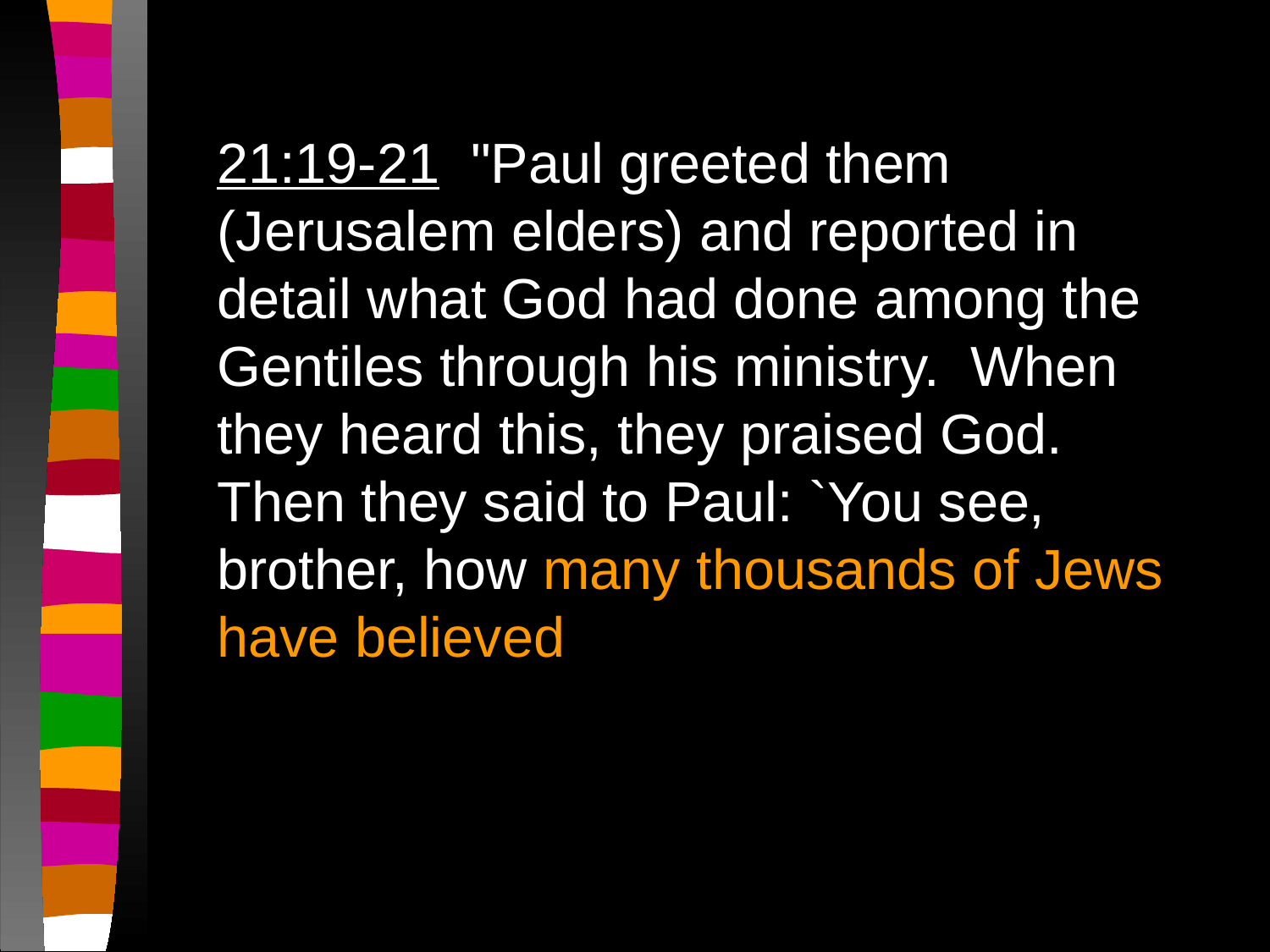

21:19-21  "Paul greeted them (Jerusalem elders) and reported in detail what God had done among the Gentiles through his ministry.  When they heard this, they praised God.  Then they said to Paul: `You see, brother, how many thousands of Jews have believed, and all of them are zealous for the law.'"